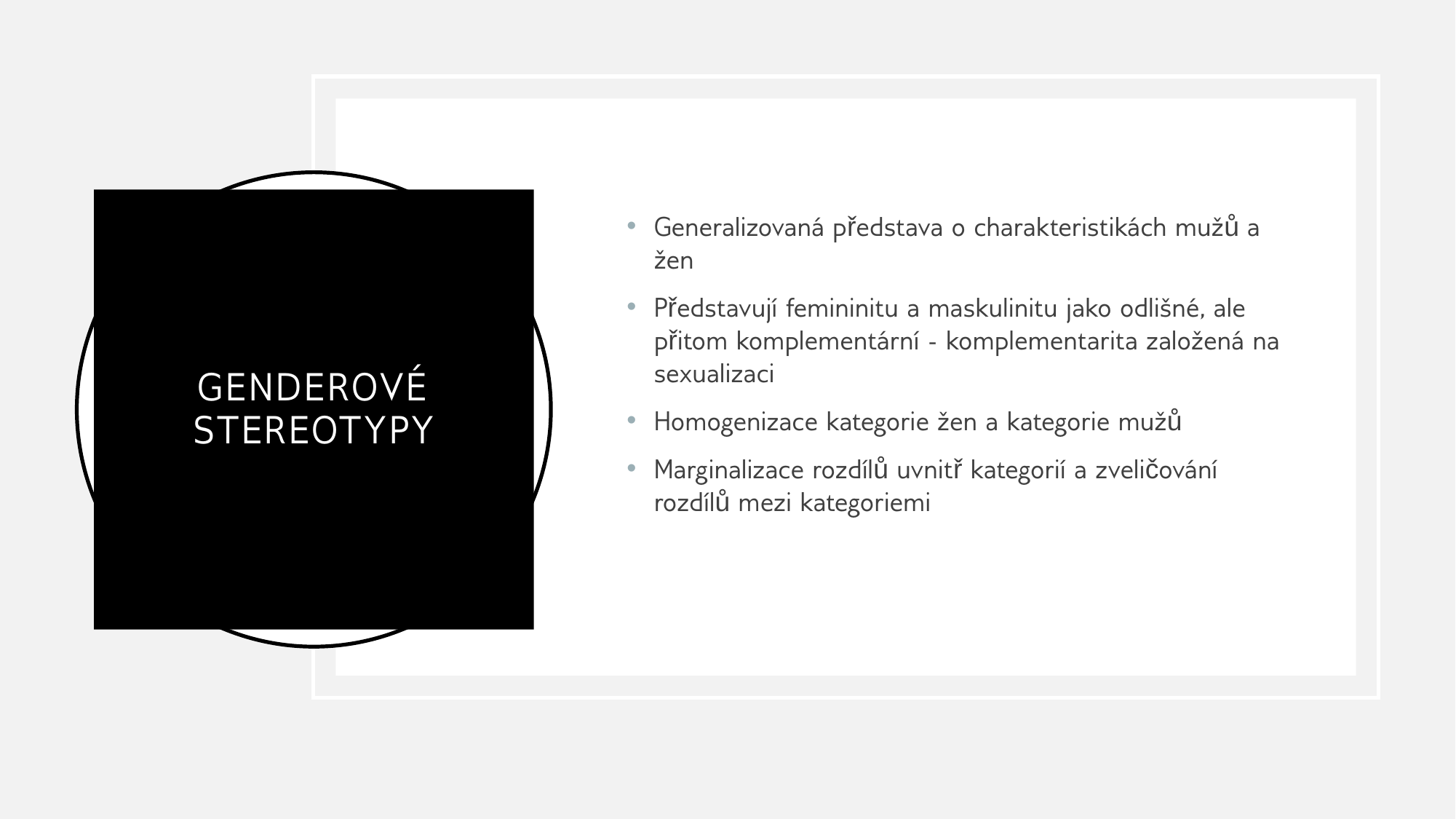

Generalizovaná představa o charakteristikách mužů a žen
Představují femininitu a maskulinitu jako odlišné, ale přitom komplementární - komplementarita založená na sexualizaci
Homogenizace kategorie žen a kategorie mužů
Marginalizace rozdílů uvnitř kategorií a zveličování rozdílů mezi kategoriemi

# Genderové stereotypy